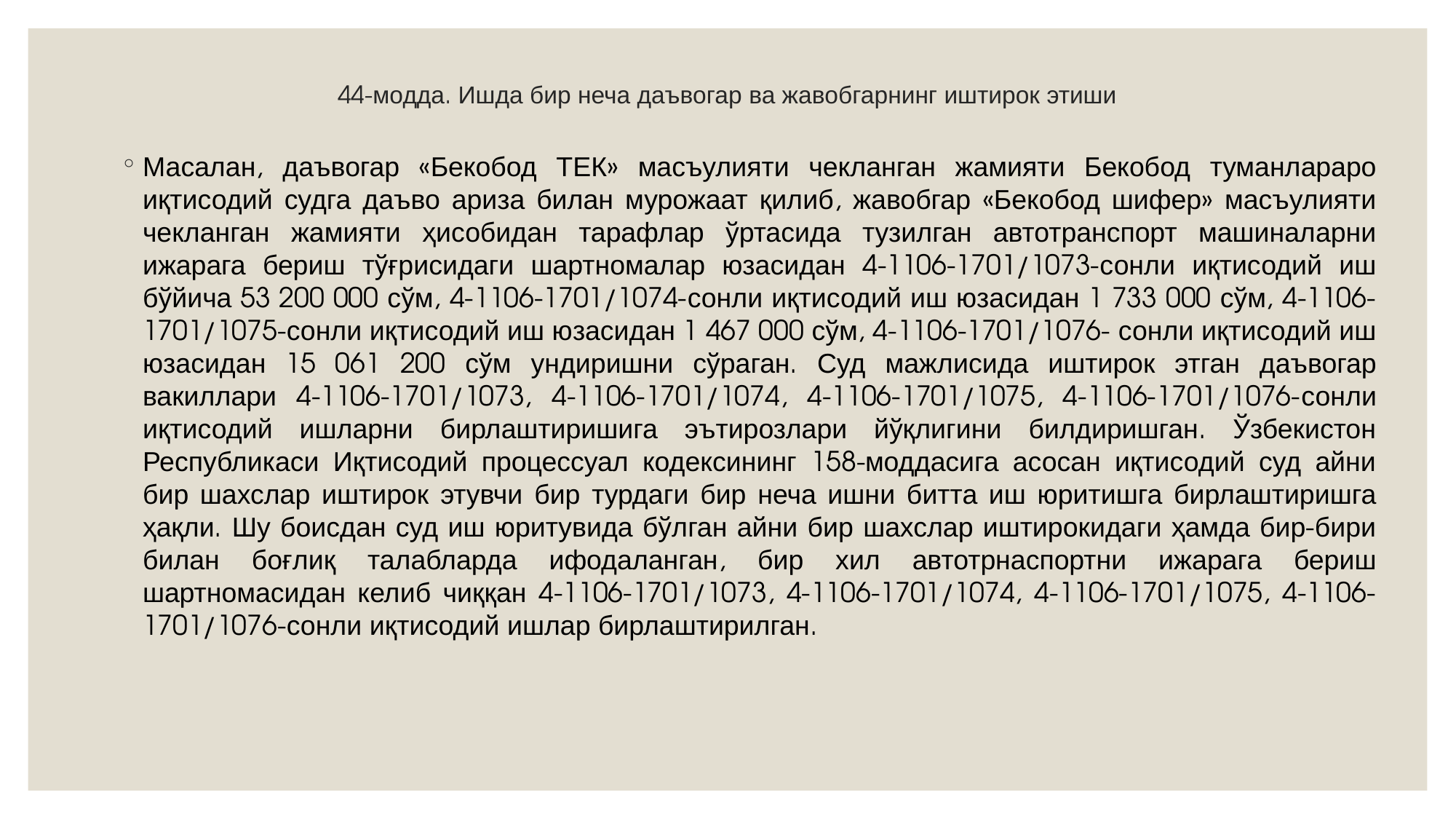

# 44-модда. Ишда бир неча даъвогар ва жавобгарнинг иштирок этиши
Масалан, даъвогар «Бекобод ТЕК» масъулияти чекланган жамияти Бекобод туманлараро иқтисодий судга даъво ариза билан мурожаат қилиб, жавобгар «Бекобод шифер» масъулияти чекланган жамияти ҳисобидан тарафлар ўртасида тузилган автотранспорт машиналарни ижарага бериш тўғрисидаги шартномалар юзасидан 4-1106-1701/1073-сонли иқтисодий иш бўйича 53 200 000 сўм, 4-1106-1701/1074-сонли иқтисодий иш юзасидан 1 733 000 сўм, 4-1106-1701/1075-сонли иқтисодий иш юзасидан 1 467 000 сўм, 4-1106-1701/1076- сонли иқтисодий иш юзасидан 15 061 200 сўм ундиришни сўраган. Суд мажлисида иштирок этган даъвогар вакиллари 4-1106-1701/1073, 4-1106-1701/1074, 4-1106-1701/1075, 4-1106-1701/1076-сонли иқтисодий ишларни бирлаштиришига эътирозлари йўқлигини билдиришган. Ўзбекистон Республикаси Иқтисодий процессуал кодексининг 158-моддасига асосан иқтисодий суд айни бир шахслар иштирок этувчи бир турдаги бир неча ишни битта иш юритишга бирлаштиришга ҳақли. Шу боисдан суд иш юритувида бўлган айни бир шахслар иштирокидаги ҳамда бир-бири билан боғлиқ талабларда ифодаланган, бир хил автотрнаспортни ижарага бериш шартномасидан келиб чиққан 4-1106-1701/1073, 4-1106-1701/1074, 4-1106-1701/1075, 4-1106-1701/1076-сонли иқтисодий ишлар бирлаштирилган.